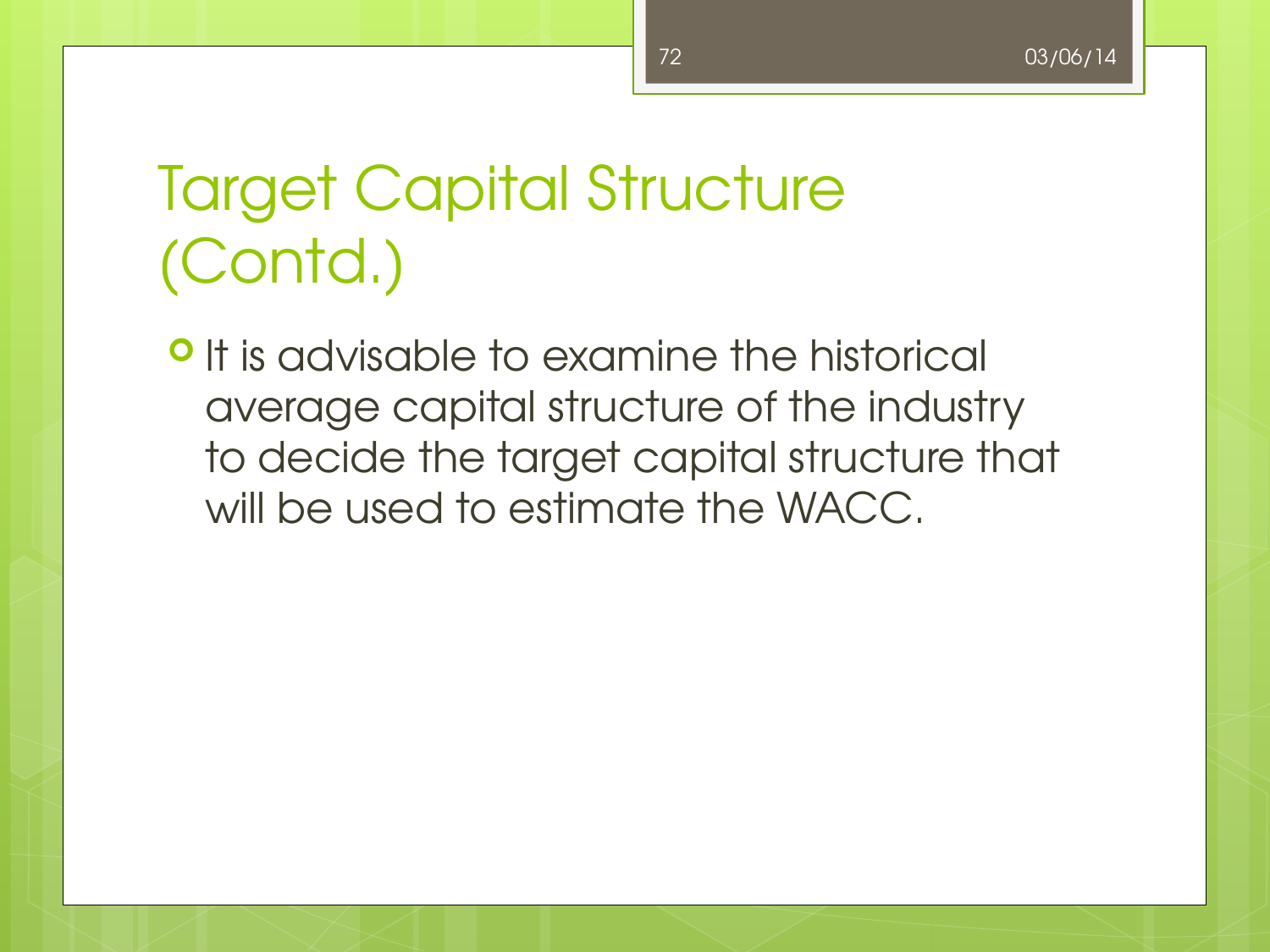

72
03/06/14
# Target Capital Structure (Contd.)
It is advisable to examine the historical average capital structure of the industry to decide the target capital structure that will be used to estimate the WACC.